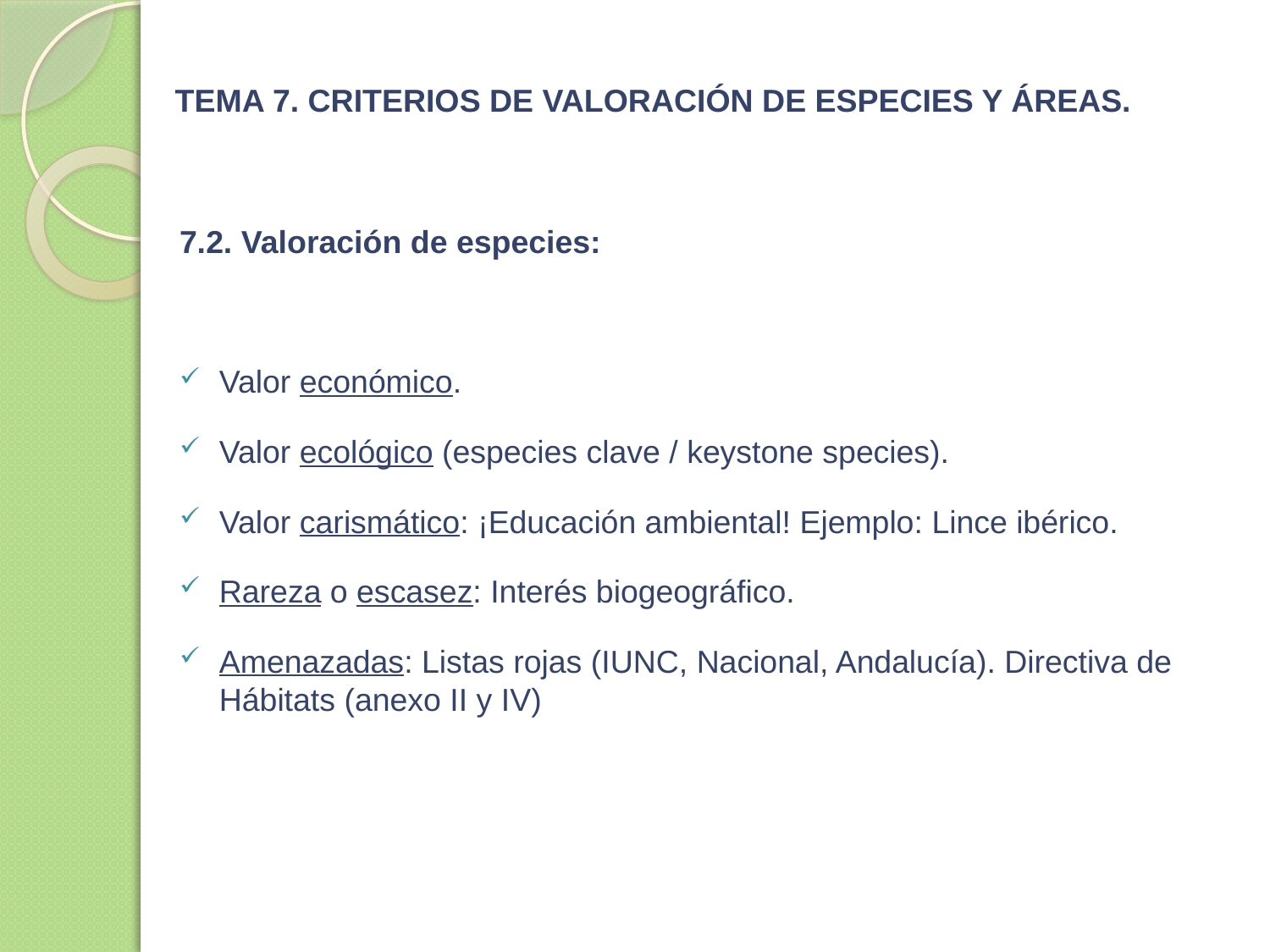

# TEMA 7. CRITERIOS DE VALORACIÓN DE ESPECIES Y ÁREAS.
7.2. Valoración de especies:

Valor económico.
Valor ecológico (especies clave / keystone species).
Valor carismático: ¡Educación ambiental! Ejemplo: Lince ibérico.
Rareza o escasez: Interés biogeográfico.
Amenazadas: Listas rojas (IUNC, Nacional, Andalucía). Directiva de Hábitats (anexo II y IV)